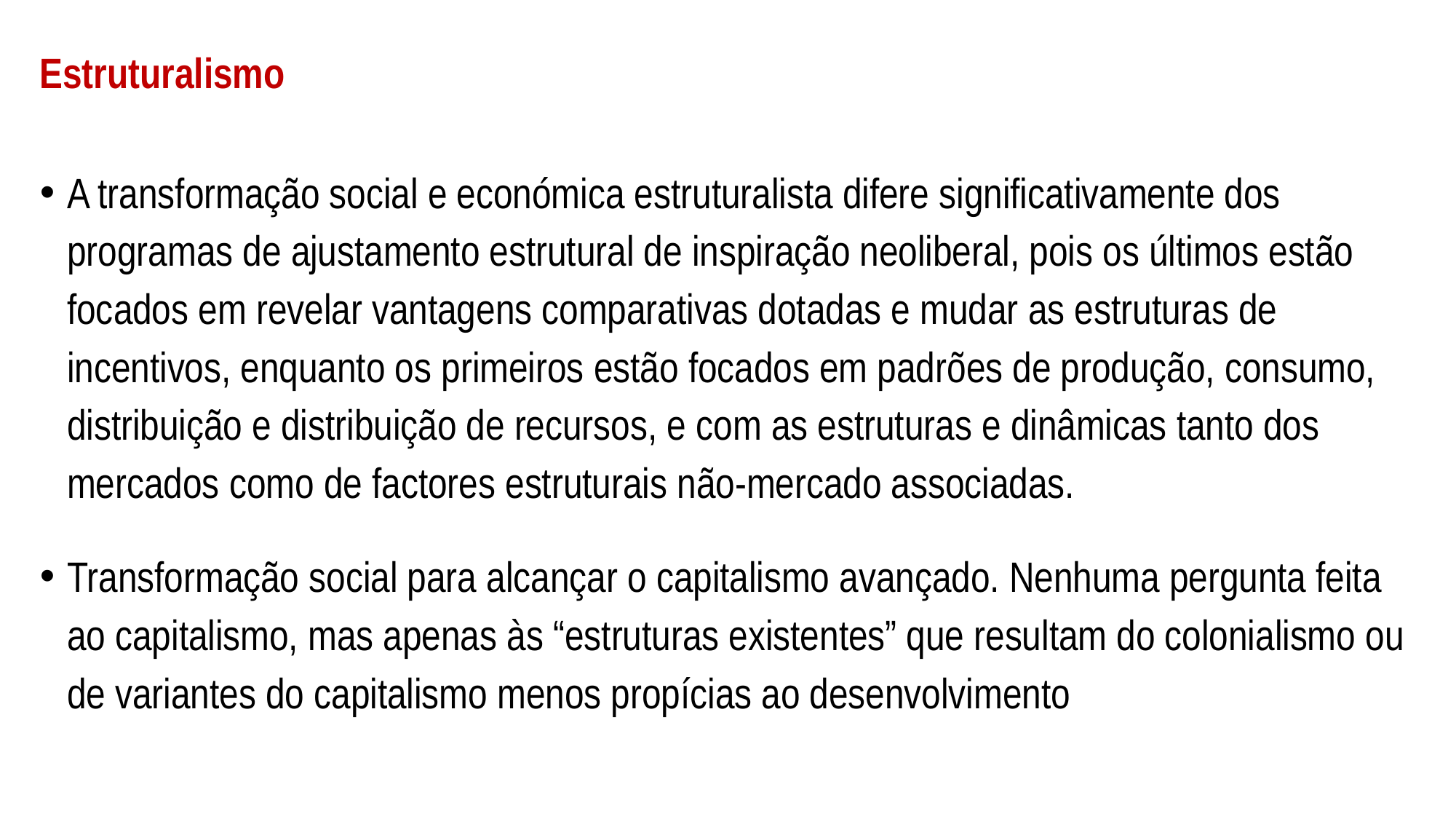

# Estruturalismo
A transformação social e económica estruturalista difere significativamente dos programas de ajustamento estrutural de inspiração neoliberal, pois os últimos estão focados em revelar vantagens comparativas dotadas e mudar as estruturas de incentivos, enquanto os primeiros estão focados em padrões de produção, consumo, distribuição e distribuição de recursos, e com as estruturas e dinâmicas tanto dos mercados como de factores estruturais não-mercado associadas.
Transformação social para alcançar o capitalismo avançado. Nenhuma pergunta feita ao capitalismo, mas apenas às “estruturas existentes” que resultam do colonialismo ou de variantes do capitalismo menos propícias ao desenvolvimento